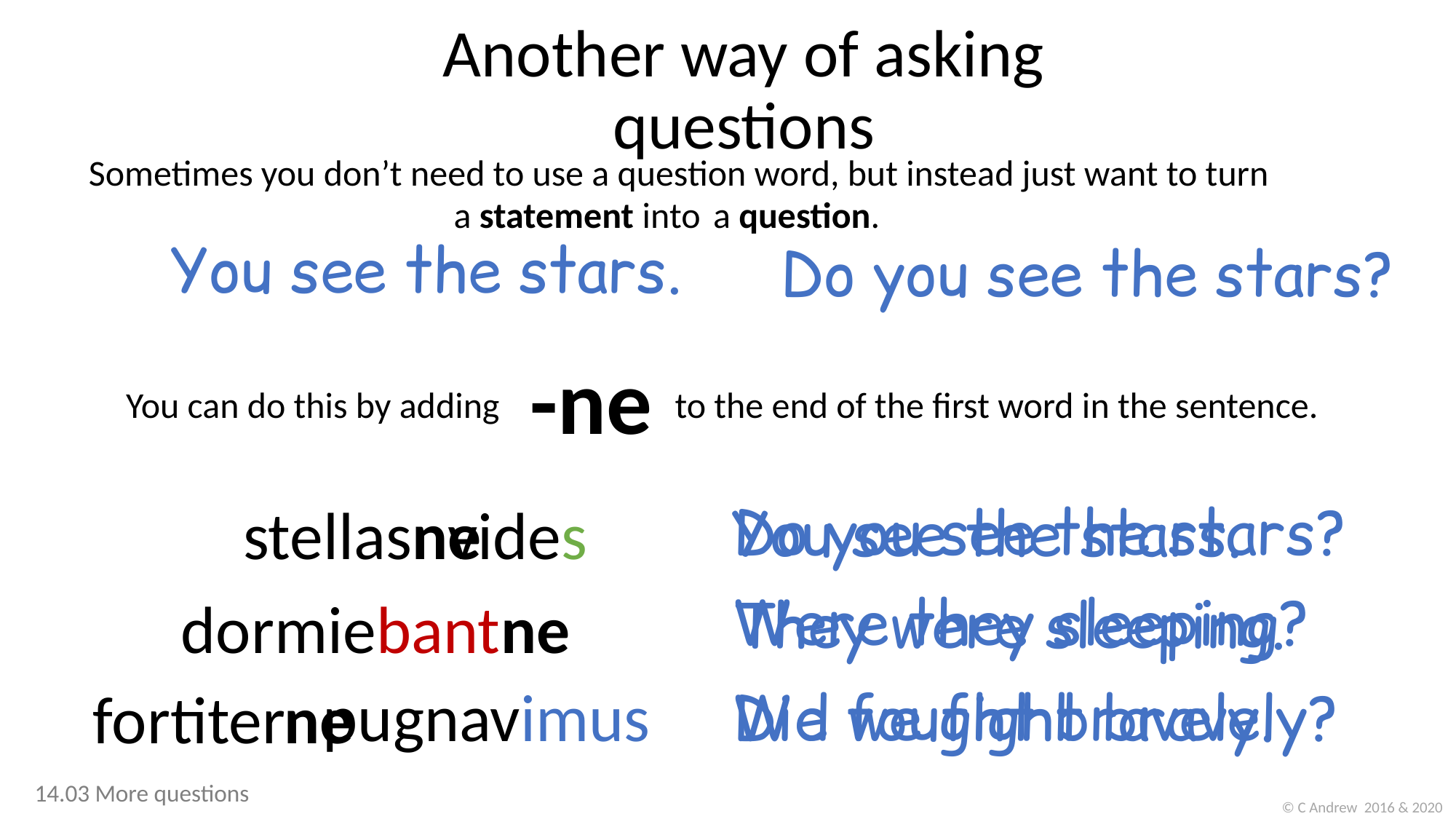

# Another way of asking questions
Sometimes you don’t need to use a question word, but instead just want to turn
a statement
into
a question.
You see the stars.
Do you see the stars?
-ne
You can do this by adding
to the end of the first word in the sentence.
ne
vides
stellas
Do you see the stars?
You see the stars.
Were they sleeping?
dormiebant
ne
They were sleeping.
pugnavimus
ne
fortiter
We fought bravely.
Did we fight bravely?
14.03 More questions